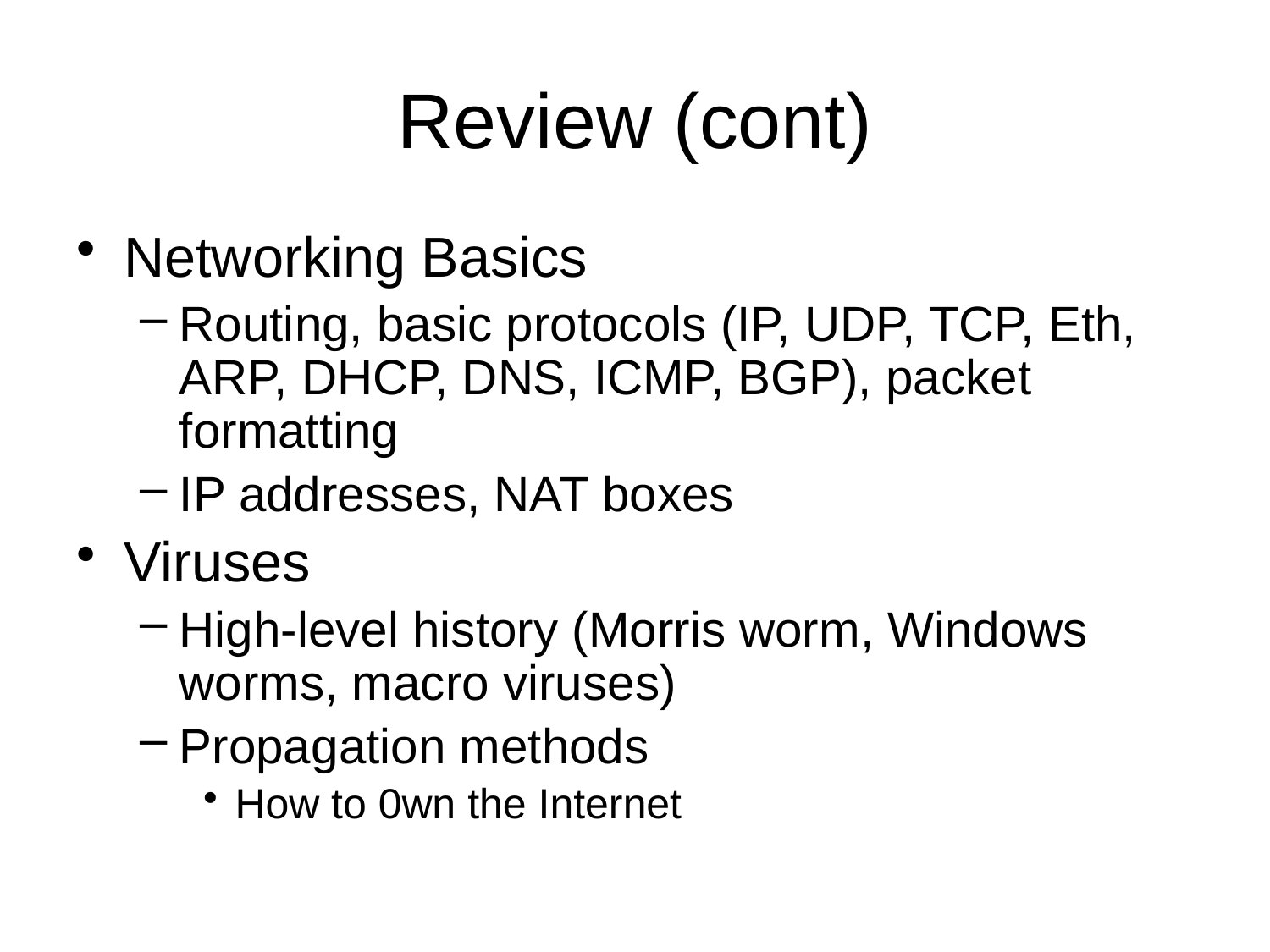

# Review (cont)
Networking Basics
Routing, basic protocols (IP, UDP, TCP, Eth, ARP, DHCP, DNS, ICMP, BGP), packet formatting
IP addresses, NAT boxes
Viruses
High-level history (Morris worm, Windows worms, macro viruses)
Propagation methods
How to 0wn the Internet